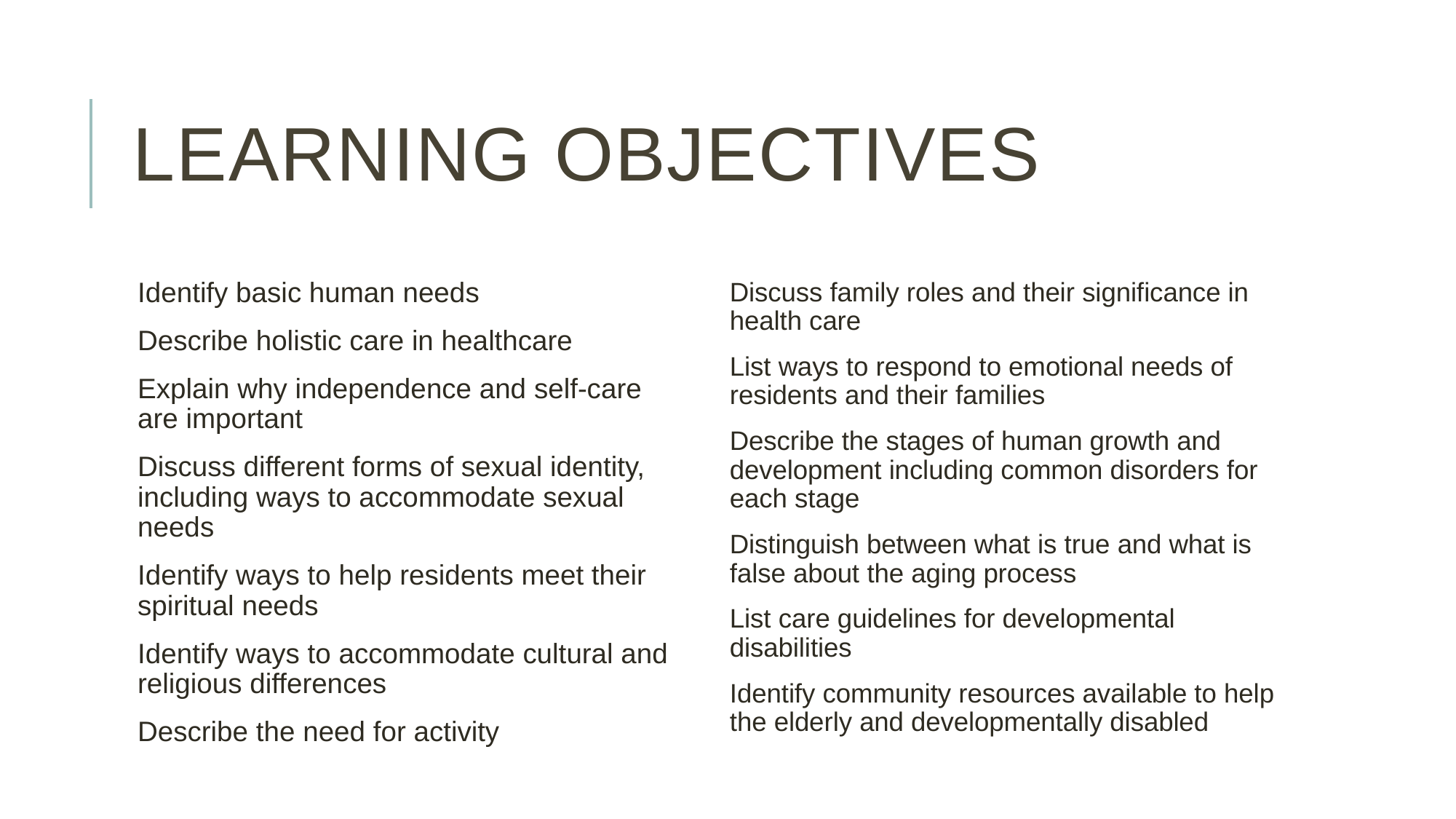

# Learning objectives
Identify basic human needs
Describe holistic care in healthcare
Explain why independence and self-care are important
Discuss different forms of sexual identity, including ways to accommodate sexual needs
Identify ways to help residents meet their spiritual needs
Identify ways to accommodate cultural and religious differences
Describe the need for activity

Discuss family roles and their significance in health care
List ways to respond to emotional needs of residents and their families
Describe the stages of human growth and development including common disorders for each stage
Distinguish between what is true and what is false about the aging process
List care guidelines for developmental disabilities
Identify community resources available to help the elderly and developmentally disabled